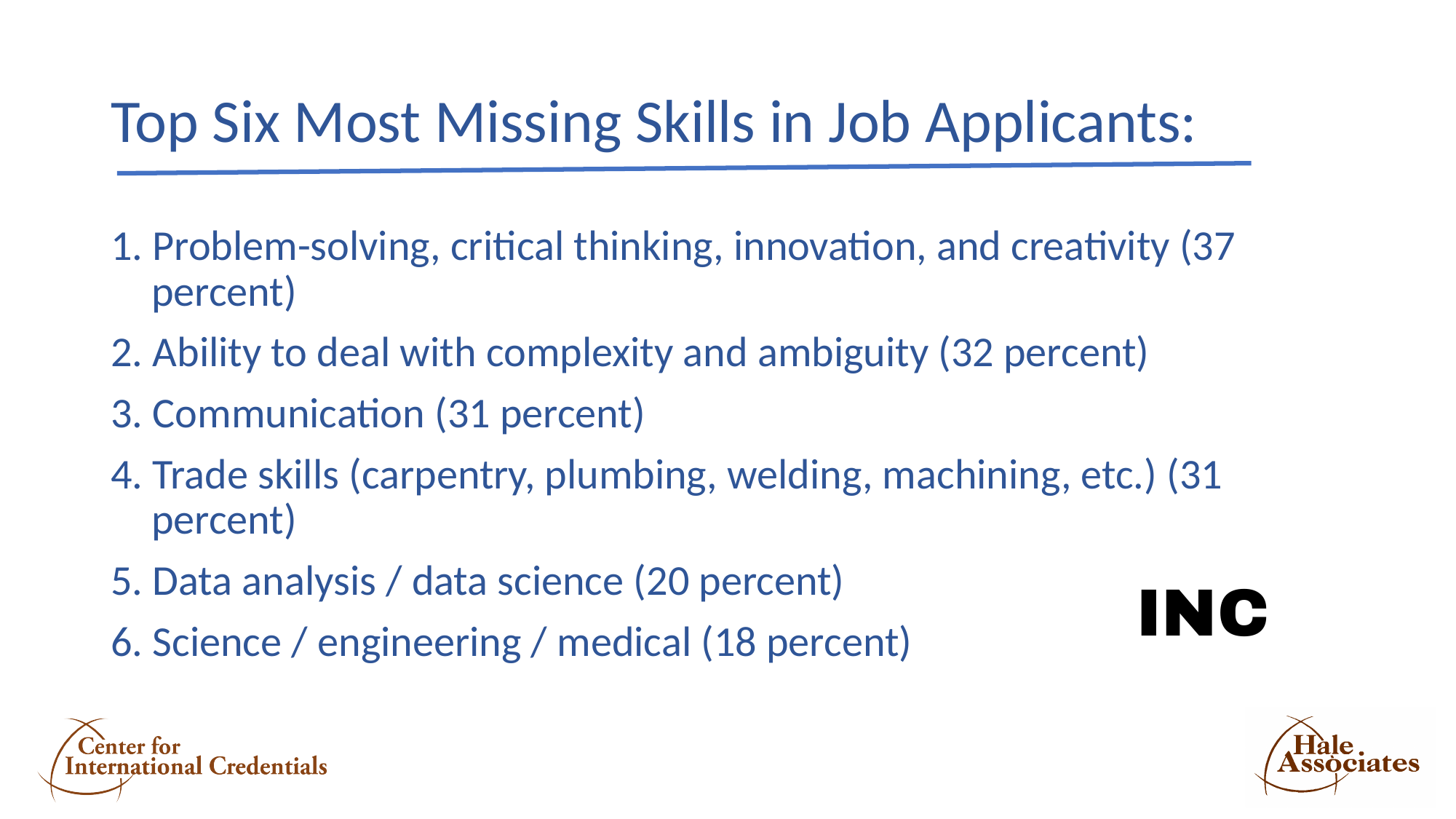

# Top Six Most Missing Skills in Job Applicants:
1. Problem-solving, critical thinking, innovation, and creativity (37 percent)
2. Ability to deal with complexity and ambiguity (32 percent)
3. Communication (31 percent)
4. Trade skills (carpentry, plumbing, welding, machining, etc.) (31 percent)
5. Data analysis / data science (20 percent)
6. Science / engineering / medical (18 percent)
INC